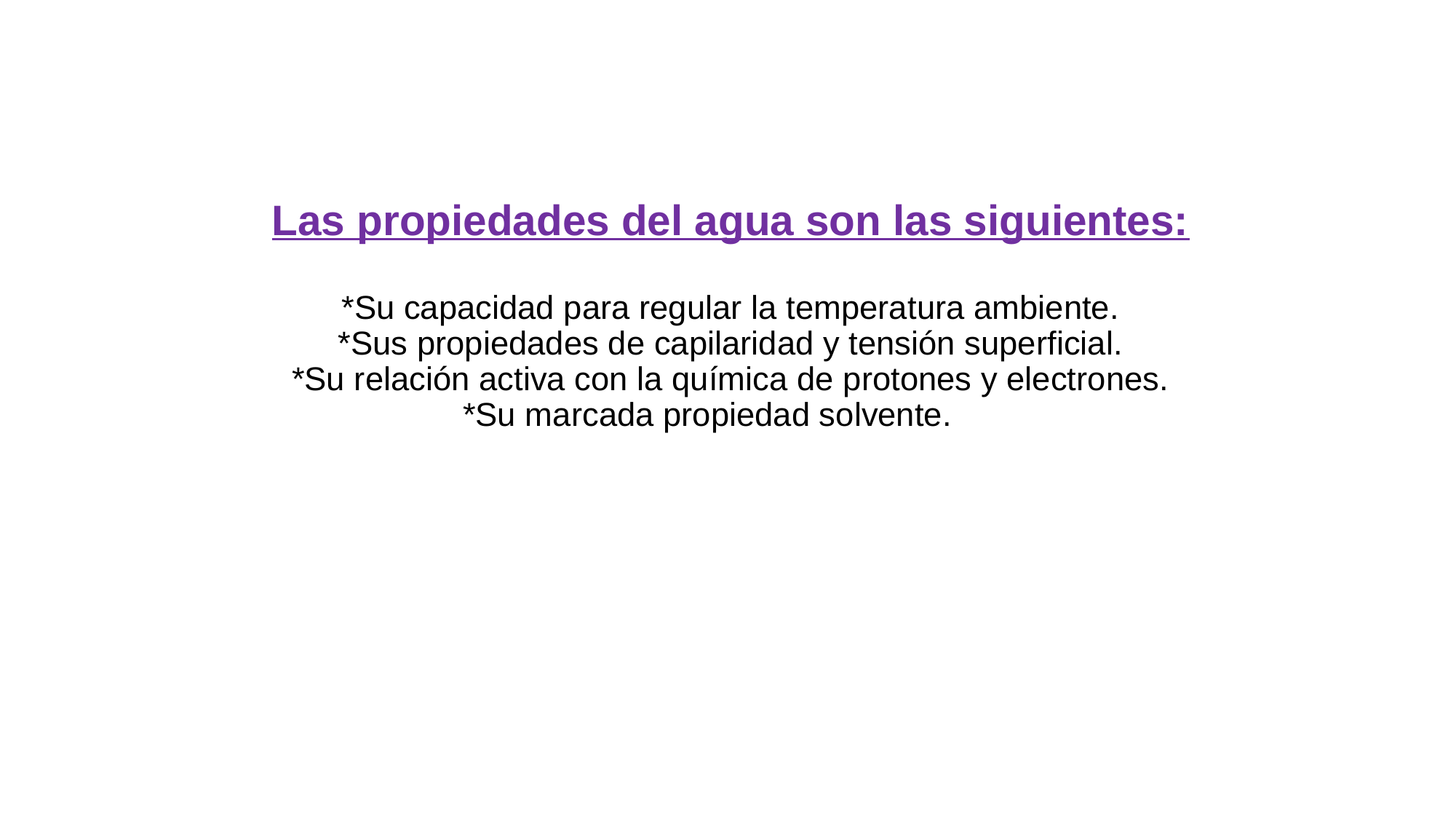

# Las propiedades del agua son las siguientes: *Su capacidad para regular la temperatura ambiente. *Sus propiedades de capilaridad y tensión superficial. *Su relación activa con la química de protones y electrones. *Su marcada propiedad solvente.